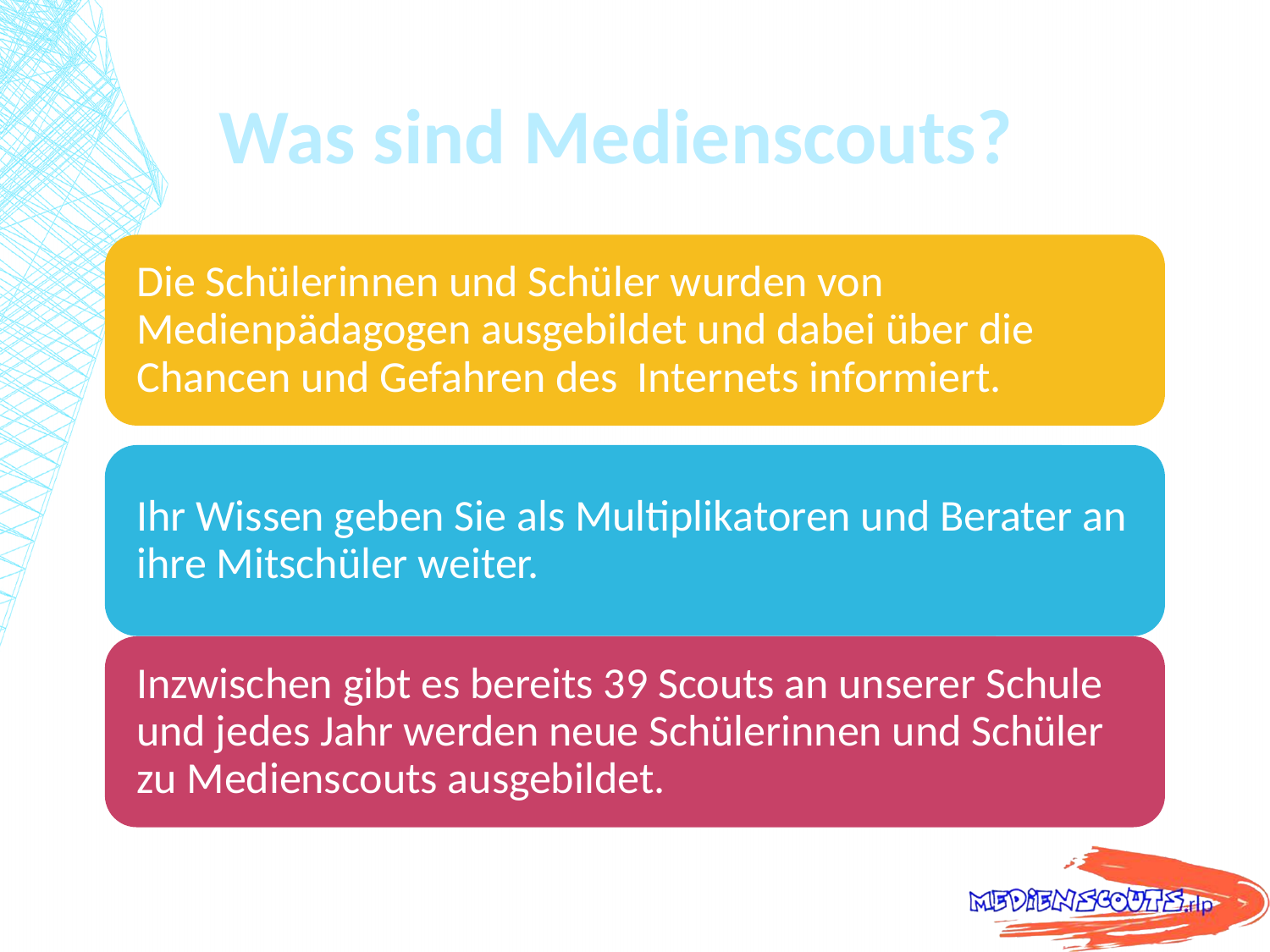

# Was sind Medienscouts?
Die Schülerinnen und Schüler wurden von Medienpädagogen ausgebildet und dabei über die Chancen und Gefahren des  Internets informiert.
Ihr Wissen geben Sie als Multiplikatoren und Berater an ihre Mitschüler weiter.
Inzwischen gibt es bereits 39 Scouts an unserer Schule und jedes Jahr werden neue Schülerinnen und Schüler  zu Medienscouts ausgebildet.